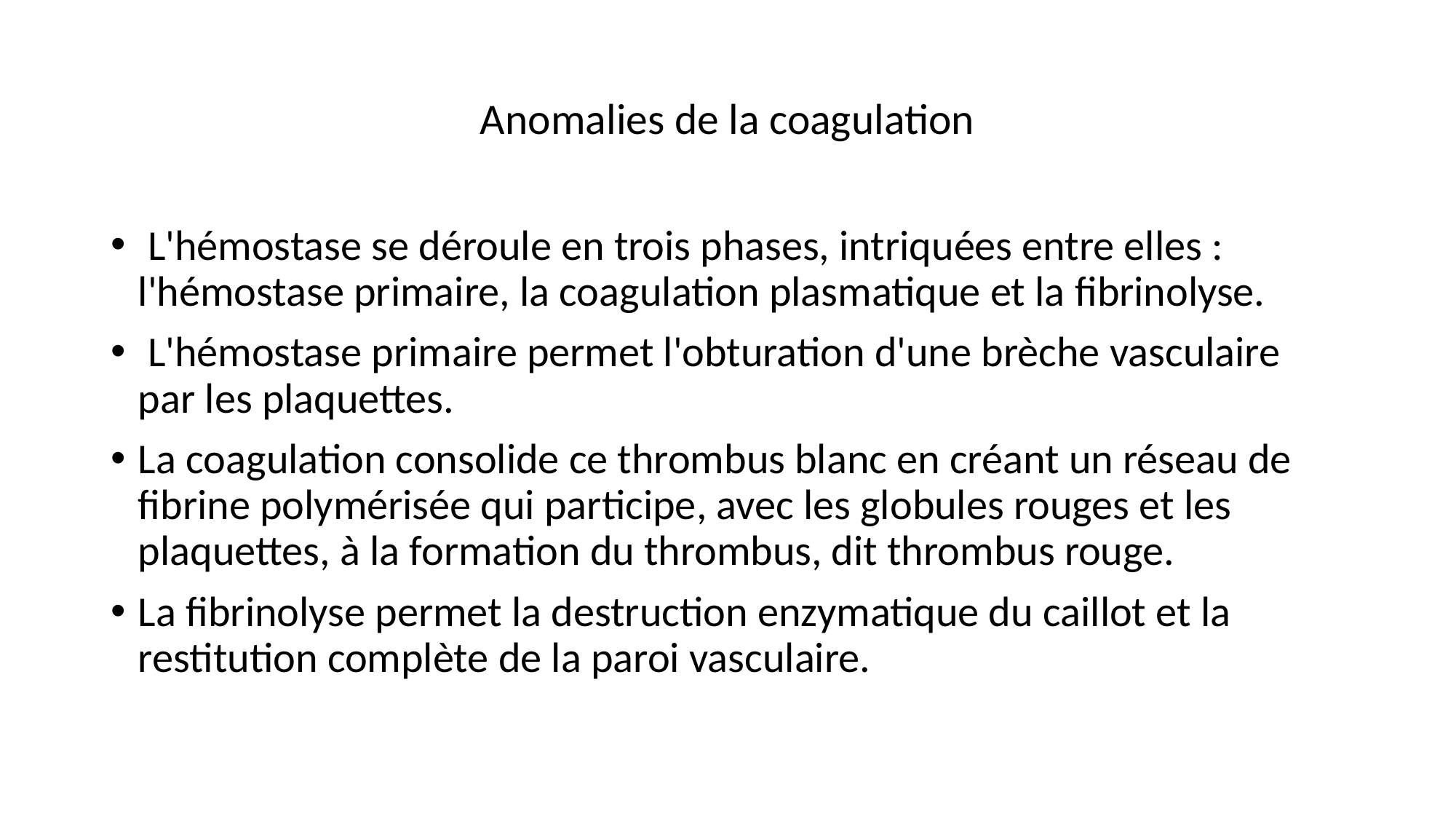

# Anomalies de la coagulation
 L'hémostase se déroule en trois phases, intriquées entre elles : l'hémostase primaire, la coagulation plasmatique et la fibrinolyse.
 L'hémostase primaire permet l'obturation d'une brèche vasculaire par les plaquettes.
La coagulation consolide ce thrombus blanc en créant un réseau de fibrine polymérisée qui participe, avec les globules rouges et les plaquettes, à la formation du thrombus, dit thrombus rouge.
La fibrinolyse permet la destruction enzymatique du caillot et la restitution complète de la paroi vasculaire.